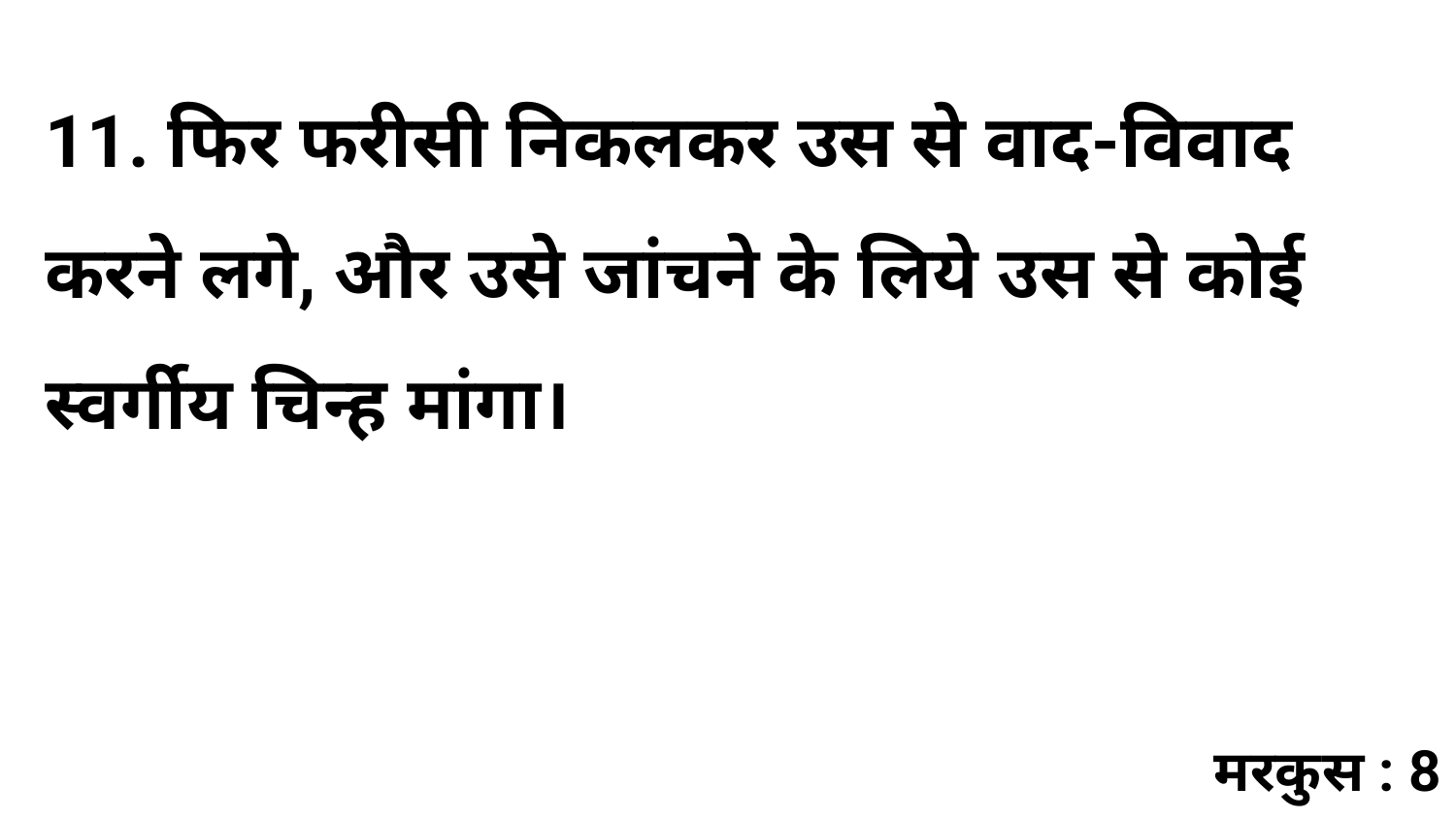

11. फिर फरीसी निकलकर उस से वाद-विवाद करने लगे, और उसे जांचने के लिये उस से कोई स्वर्गीय चिन्ह मांगा।
मरकुस : 8